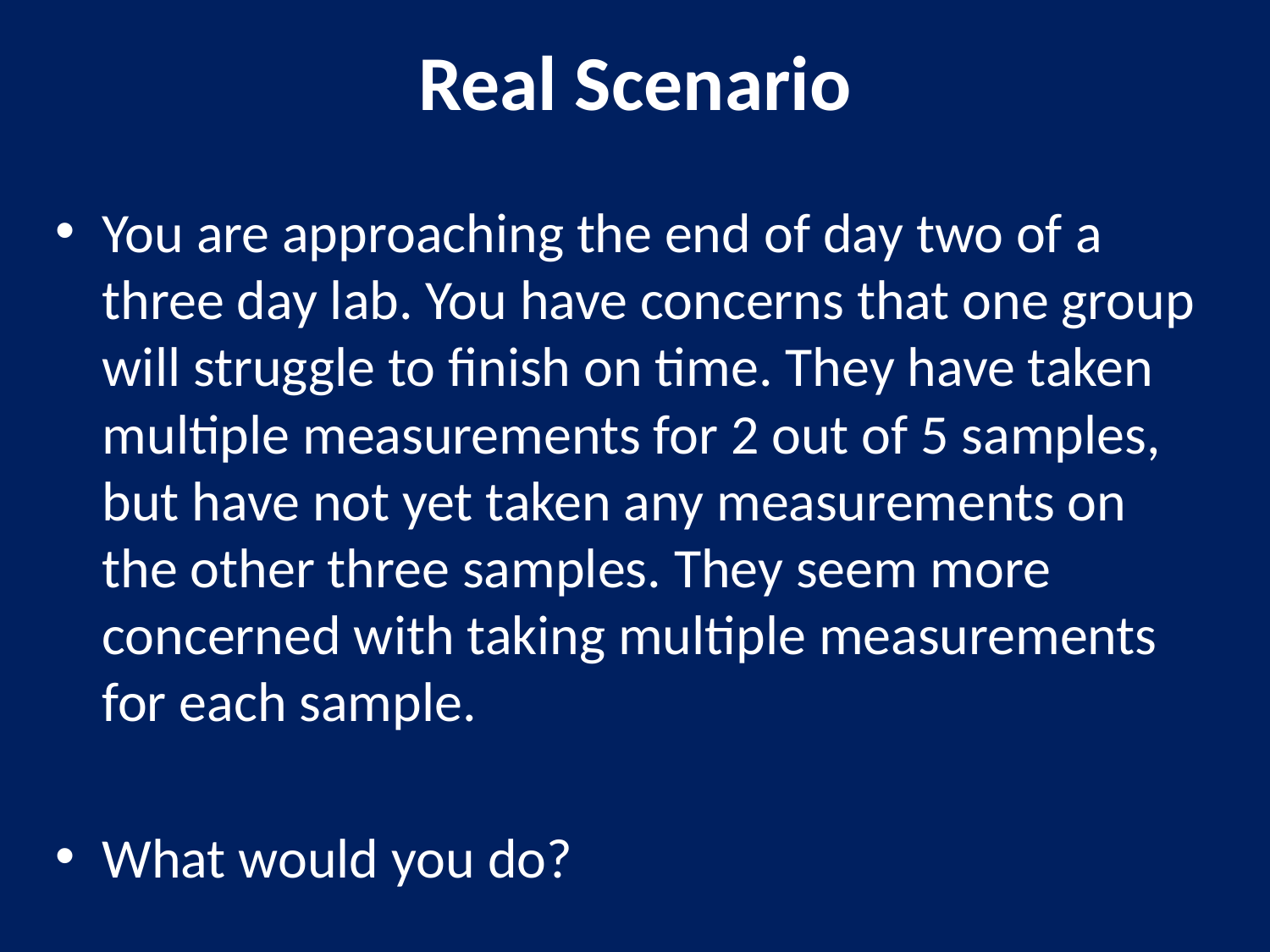

# Real Scenario
You are approaching the end of day two of a three day lab. You have concerns that one group will struggle to finish on time. They have taken multiple measurements for 2 out of 5 samples, but have not yet taken any measurements on the other three samples. They seem more concerned with taking multiple measurements for each sample.

What would you do?